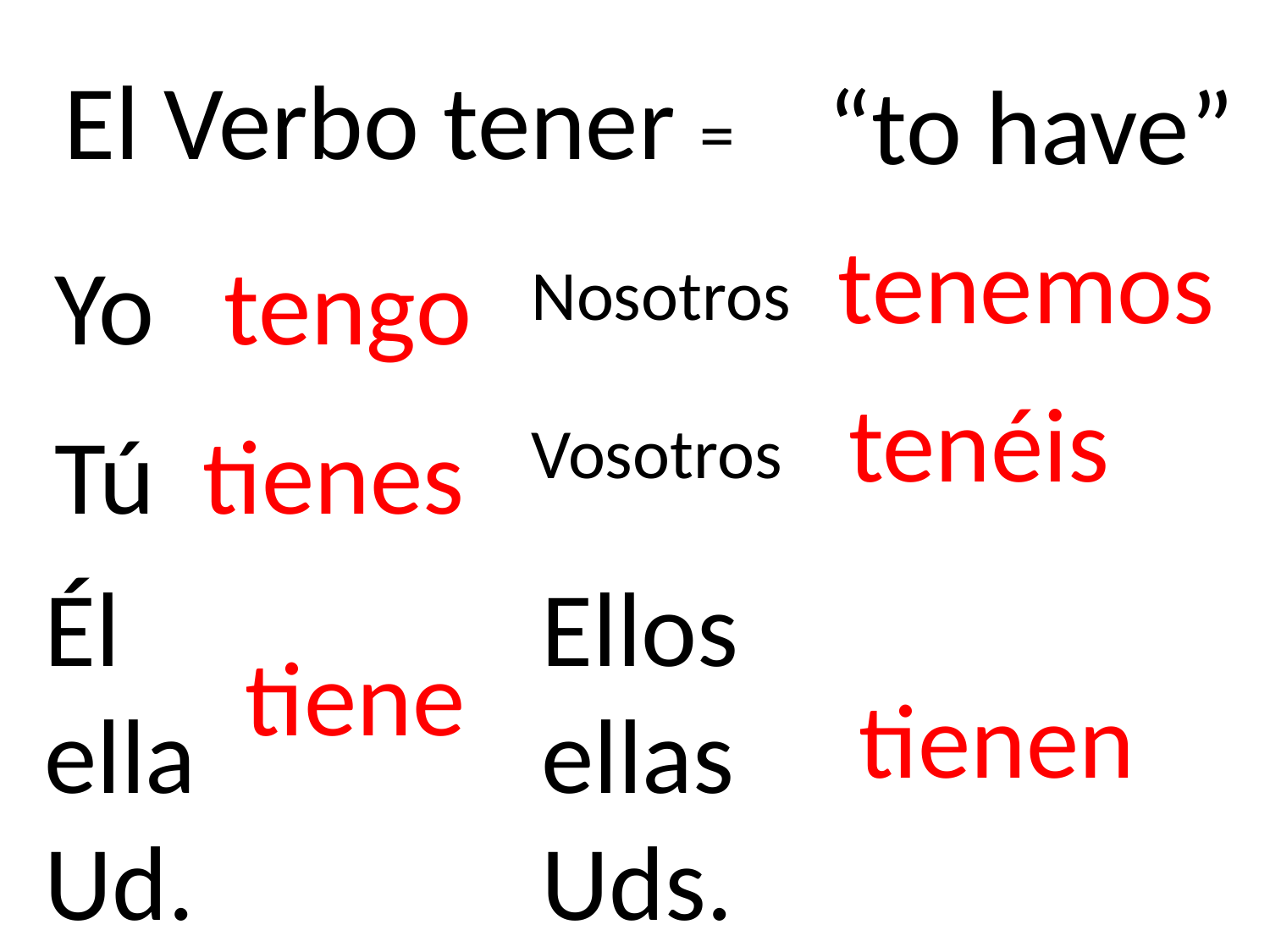

El Verbo tener =
“to have”

tenemos
Yo
tengo
Nosotros
tenéis
Tú
tienes
Vosotros
Él ella Ud.
Ellos ellas Uds.
tiene
tienen